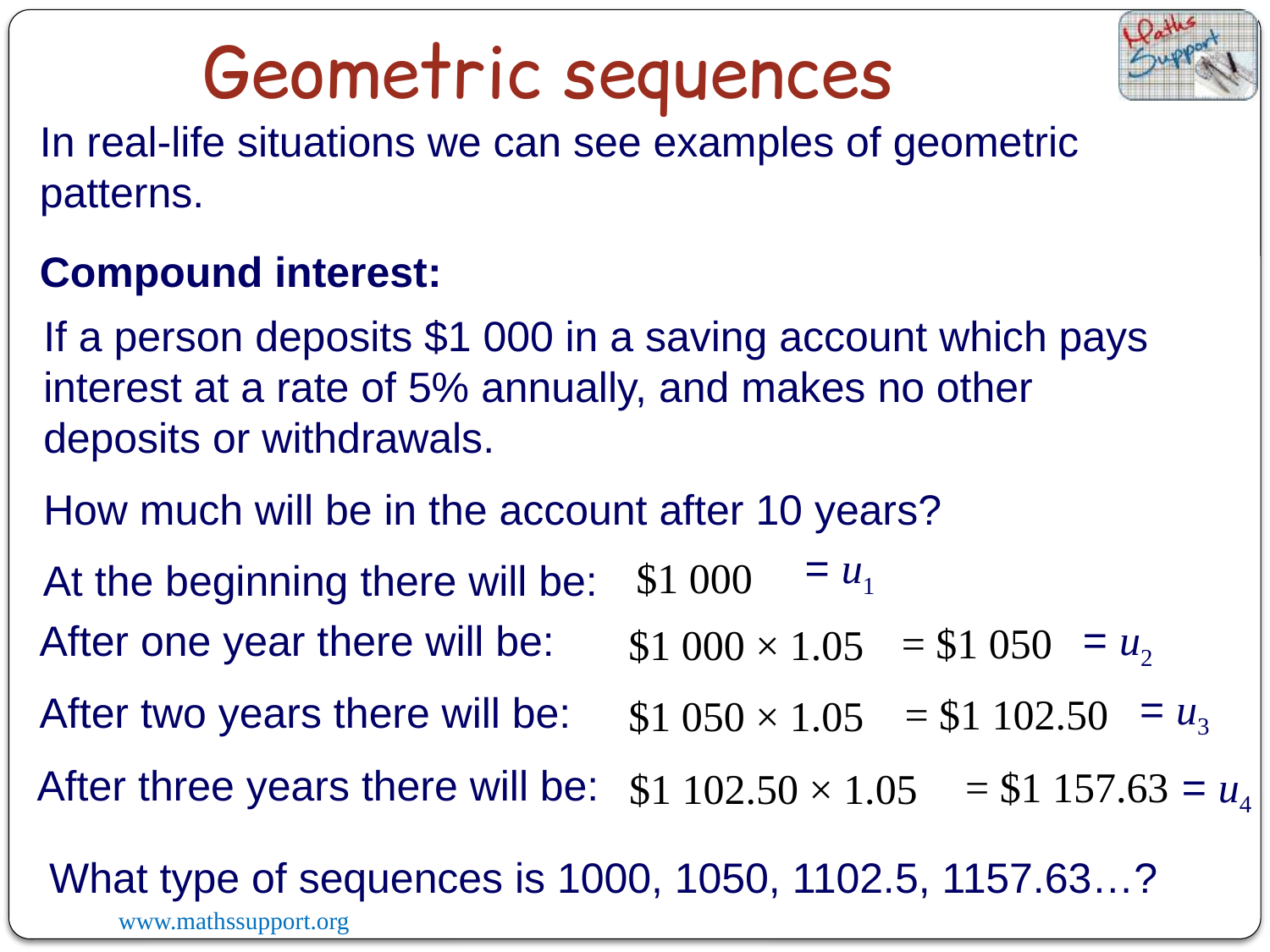

Geometric sequences
In real-life situations we can see examples of geometric patterns.
Compound interest:
If a person deposits $1 000 in a saving account which pays interest at a rate of 5% annually, and makes no other deposits or withdrawals.
How much will be in the account after 10 years?
= u1
$1 000
At the beginning there will be:
= u2
After one year there will be:
= $1 050
$1 000 × 1.05
= u3
After two years there will be:
= $1 102.50
$1 050 × 1.05
After three years there will be:
= $1 157.63
= u4
$1 102.50 × 1.05
What type of sequences is 1000, 1050, 1102.5, 1157.63…?